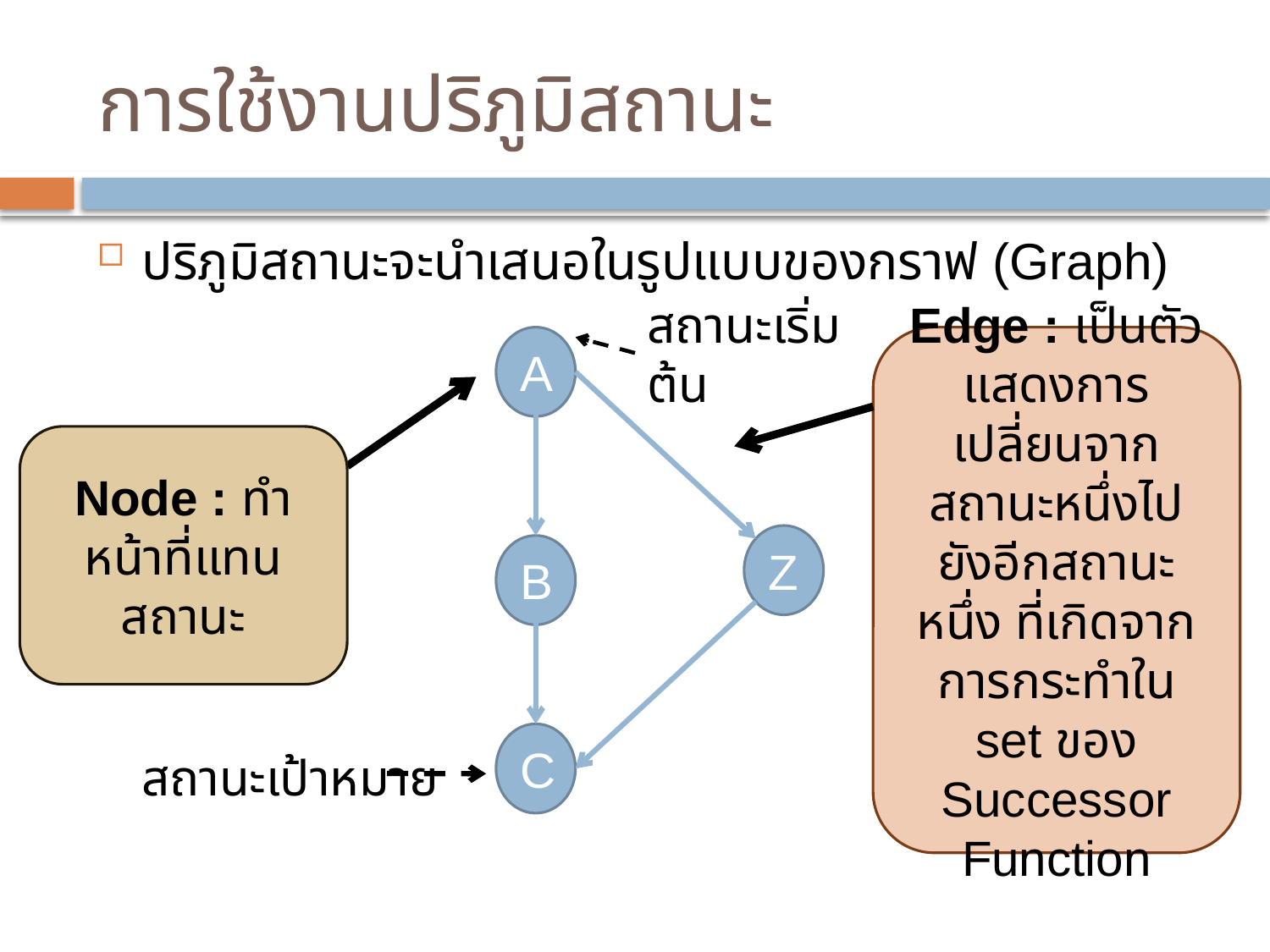

# การใช้งานปริภูมิสถานะ
ปริภูมิสถานะจะนำเสนอในรูปแบบของกราฟ (Graph)

สถานะเริ่มต้น
A
Edge : เป็นตัวแสดงการเปลี่ยนจากสถานะหนึ่งไปยังอีกสถานะหนึ่ง ที่เกิดจากการกระทำใน set ของ Successor Function
Node : ทำหน้าที่แทนสถานะ
Z
B
C
สถานะเป้าหมาย